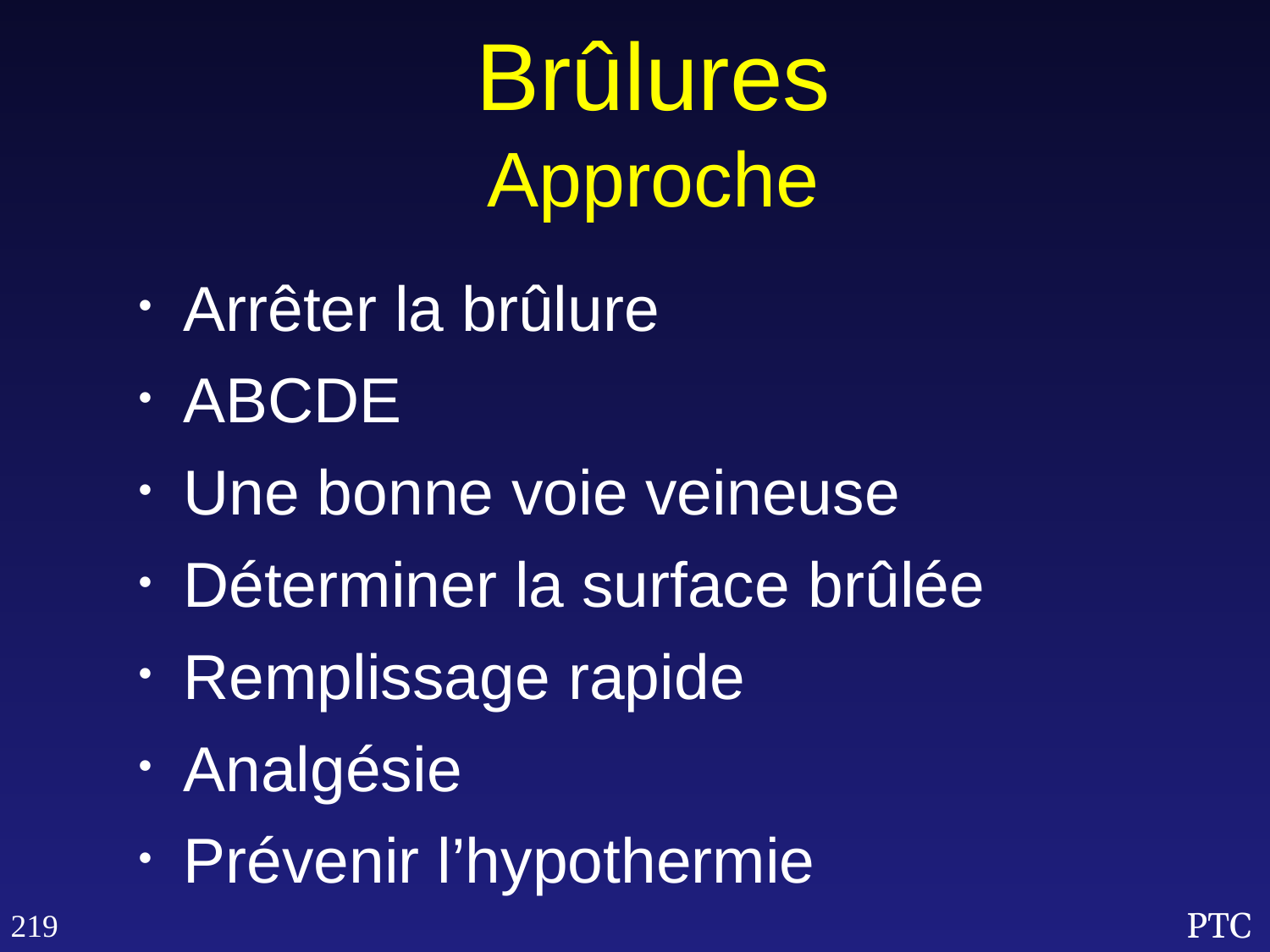

Brûlures
Approche
Arrêter la brûlure
ABCDE
Une bonne voie veineuse
Déterminer la surface brûlée
Remplissage rapide
Analgésie
Prévenir l’hypothermie

219